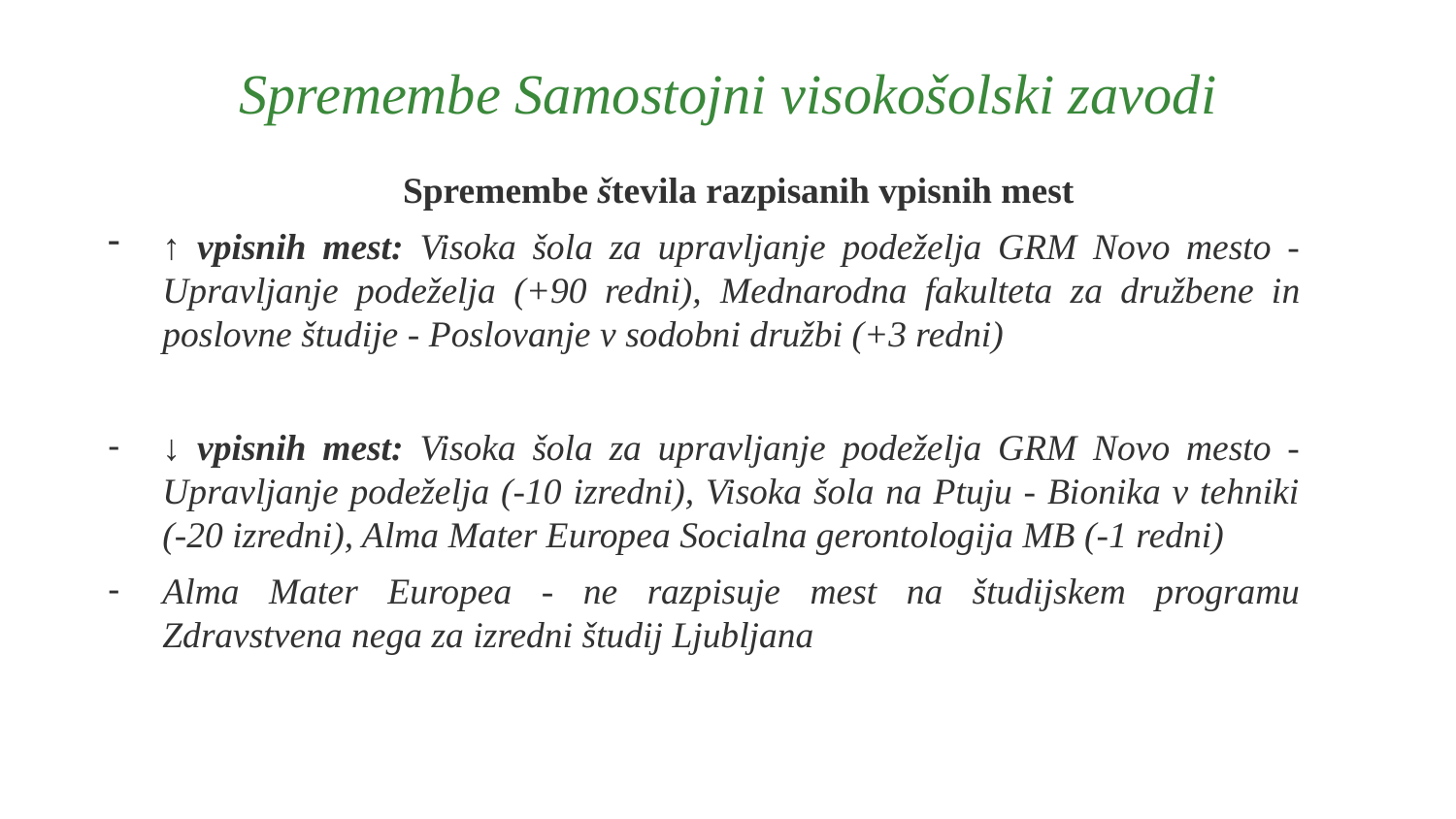

Spremembe števila razpisanih vpisnih mest
↑ vpisnih mest: Visoka šola za upravljanje podeželja GRM Novo mesto - Upravljanje podeželja (+90 redni), Mednarodna fakulteta za družbene in poslovne študije - Poslovanje v sodobni družbi (+3 redni)

↓ vpisnih mest: Visoka šola za upravljanje podeželja GRM Novo mesto - Upravljanje podeželja (-10 izredni), Visoka šola na Ptuju - Bionika v tehniki (-20 izredni), Alma Mater Europea Socialna gerontologija MB (-1 redni)
Alma Mater Europea - ne razpisuje mest na študijskem programu Zdravstvena nega za izredni študij Ljubljana

# Spremembe Samostojni visokošolski zavodi